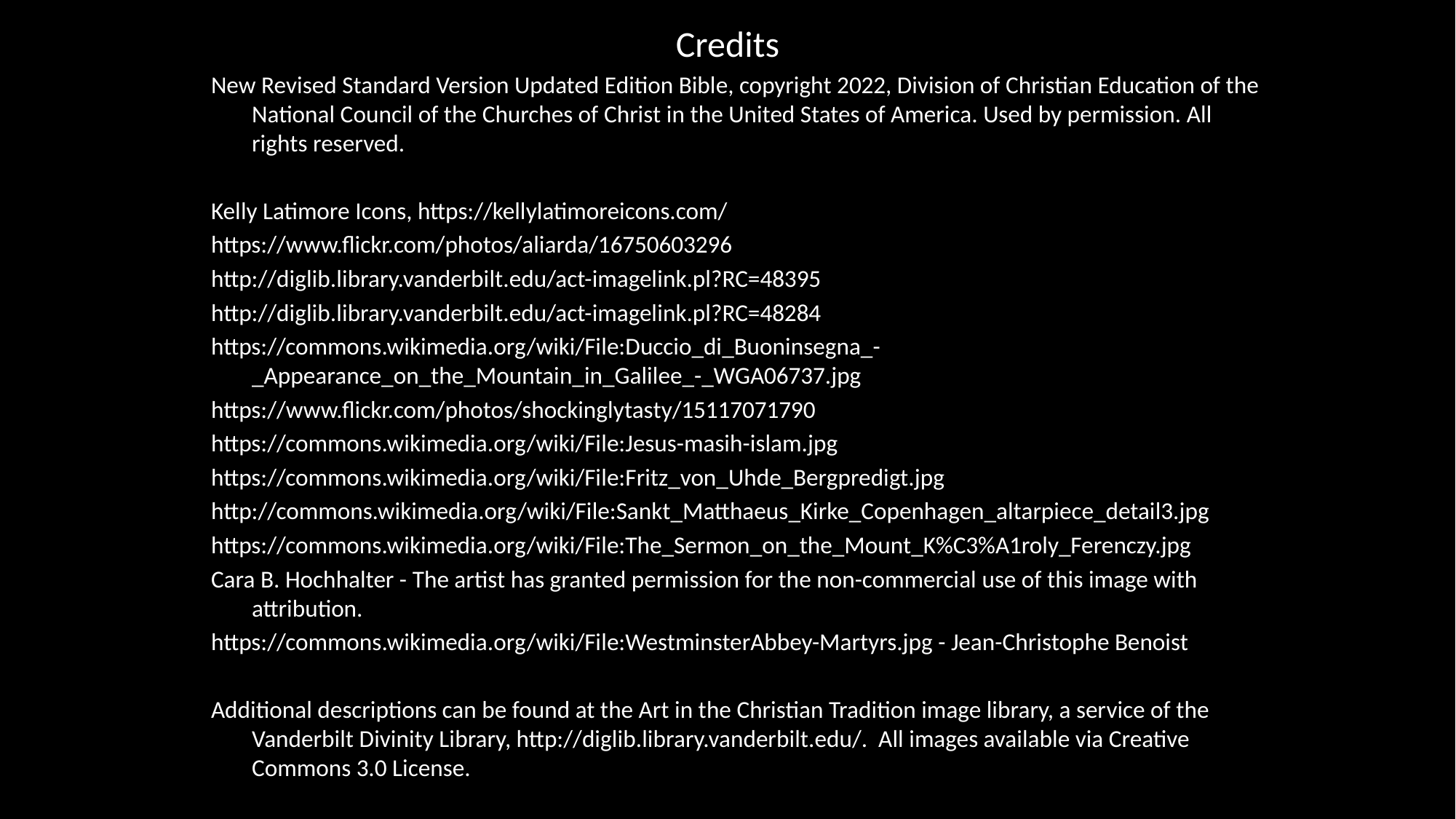

# Credits
New Revised Standard Version Updated Edition Bible, copyright 2022, Division of Christian Education of the National Council of the Churches of Christ in the United States of America. Used by permission. All rights reserved.

Kelly Latimore Icons, https://kellylatimoreicons.com/
https://www.flickr.com/photos/aliarda/16750603296
http://diglib.library.vanderbilt.edu/act-imagelink.pl?RC=48395
http://diglib.library.vanderbilt.edu/act-imagelink.pl?RC=48284
https://commons.wikimedia.org/wiki/File:Duccio_di_Buoninsegna_-_Appearance_on_the_Mountain_in_Galilee_-_WGA06737.jpg
https://www.flickr.com/photos/shockinglytasty/15117071790
https://commons.wikimedia.org/wiki/File:Jesus-masih-islam.jpg
https://commons.wikimedia.org/wiki/File:Fritz_von_Uhde_Bergpredigt.jpg
http://commons.wikimedia.org/wiki/File:Sankt_Matthaeus_Kirke_Copenhagen_altarpiece_detail3.jpg
https://commons.wikimedia.org/wiki/File:The_Sermon_on_the_Mount_K%C3%A1roly_Ferenczy.jpg
Cara B. Hochhalter - The artist has granted permission for the non-commercial use of this image with attribution.
https://commons.wikimedia.org/wiki/File:WestminsterAbbey-Martyrs.jpg - Jean-Christophe Benoist

Additional descriptions can be found at the Art in the Christian Tradition image library, a service of the Vanderbilt Divinity Library, http://diglib.library.vanderbilt.edu/.  All images available via Creative Commons 3.0 License.